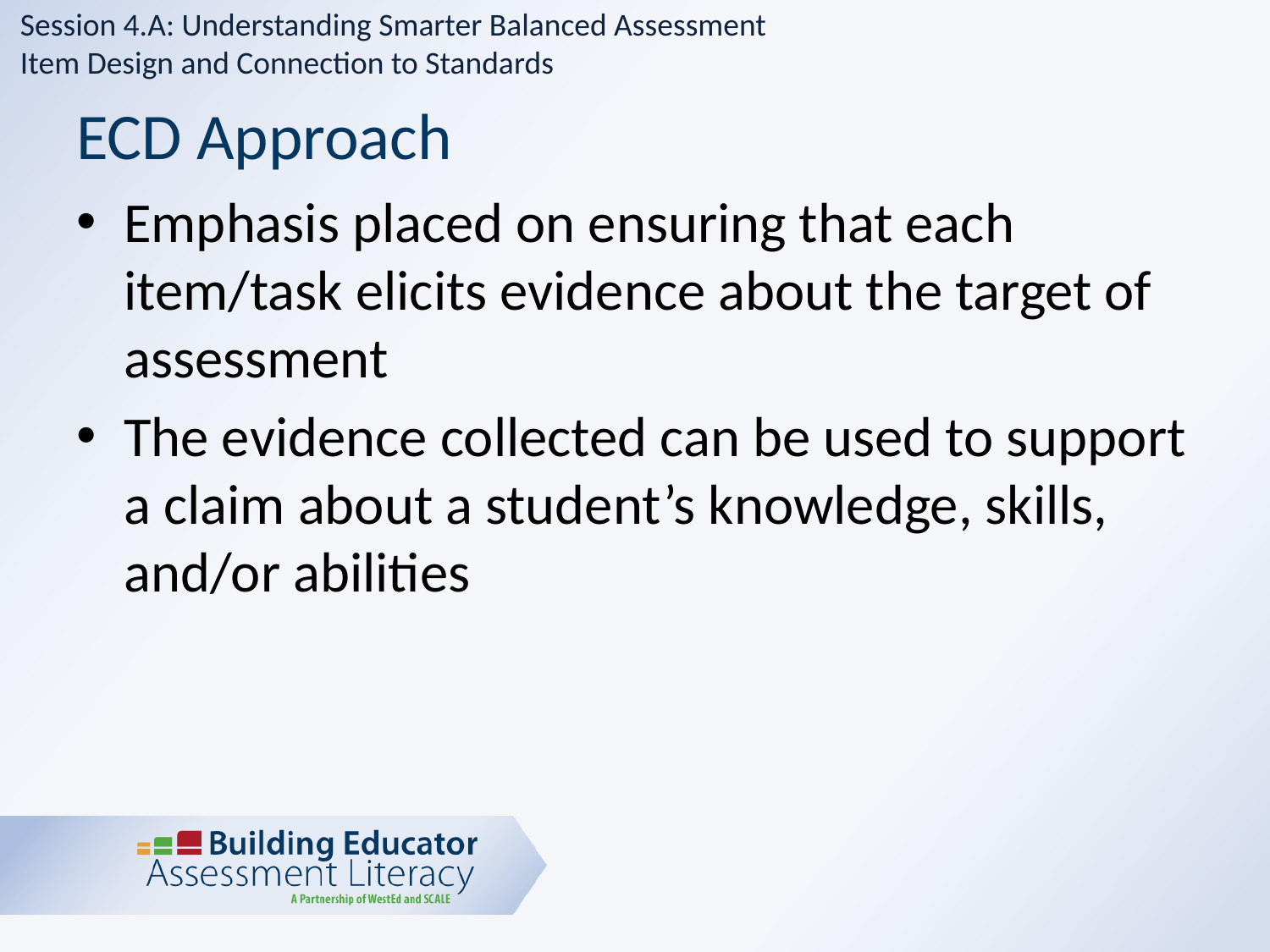

Session 4.A: Understanding Smarter Balanced Assessment
Item Design and Connection to Standards
# ECD Approach
Emphasis placed on ensuring that each item/task elicits evidence about the target of assessment
The evidence collected can be used to support a claim about a student’s knowledge, skills, and/or abilities